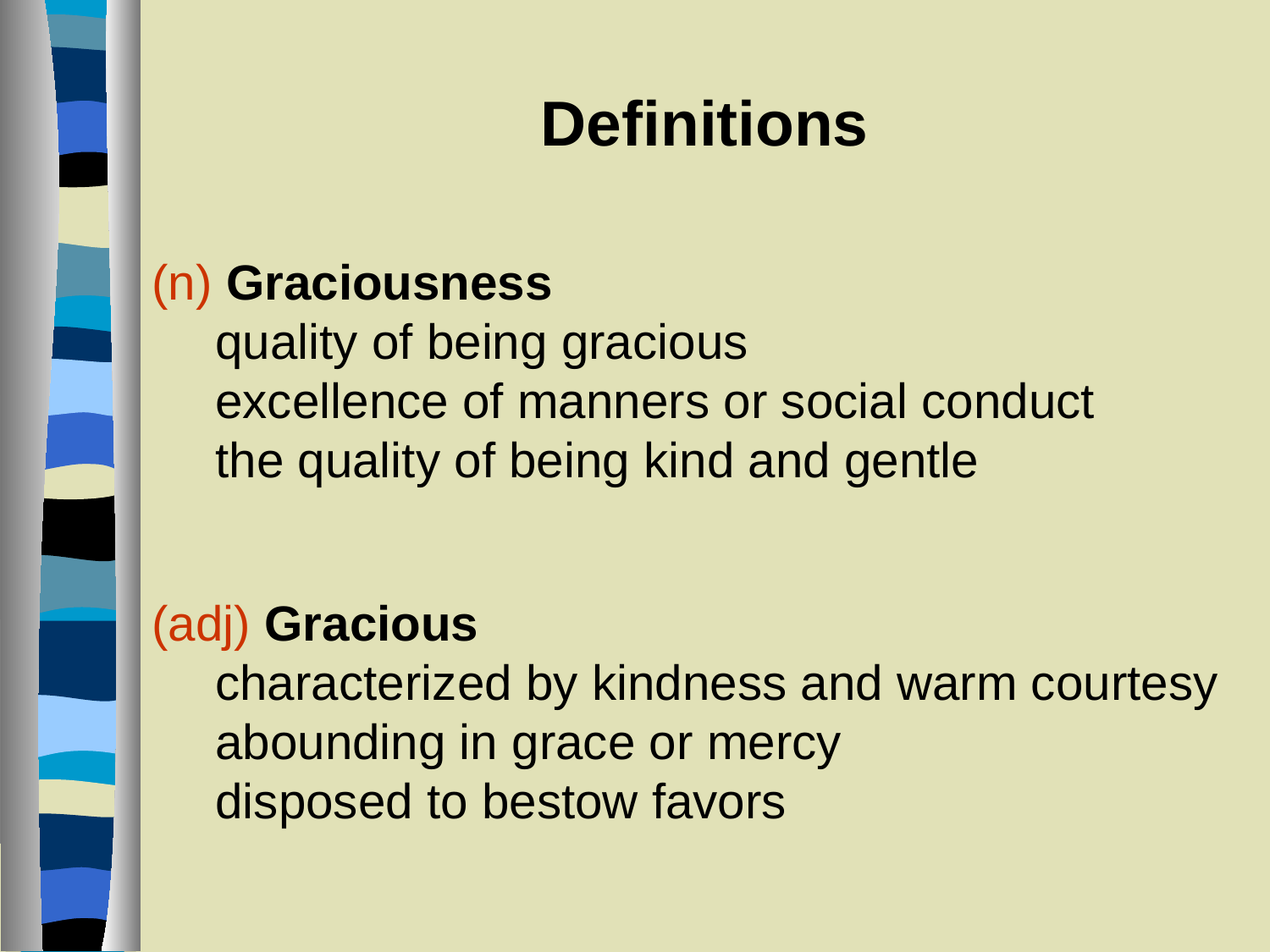

Definitions
(n) Graciousness
quality of being gracious
excellence of manners or social conduct the quality of being kind and gentle

(adj) Gracious
characterized by kindness and warm courtesy
abounding in grace or mercy
disposed to bestow favors